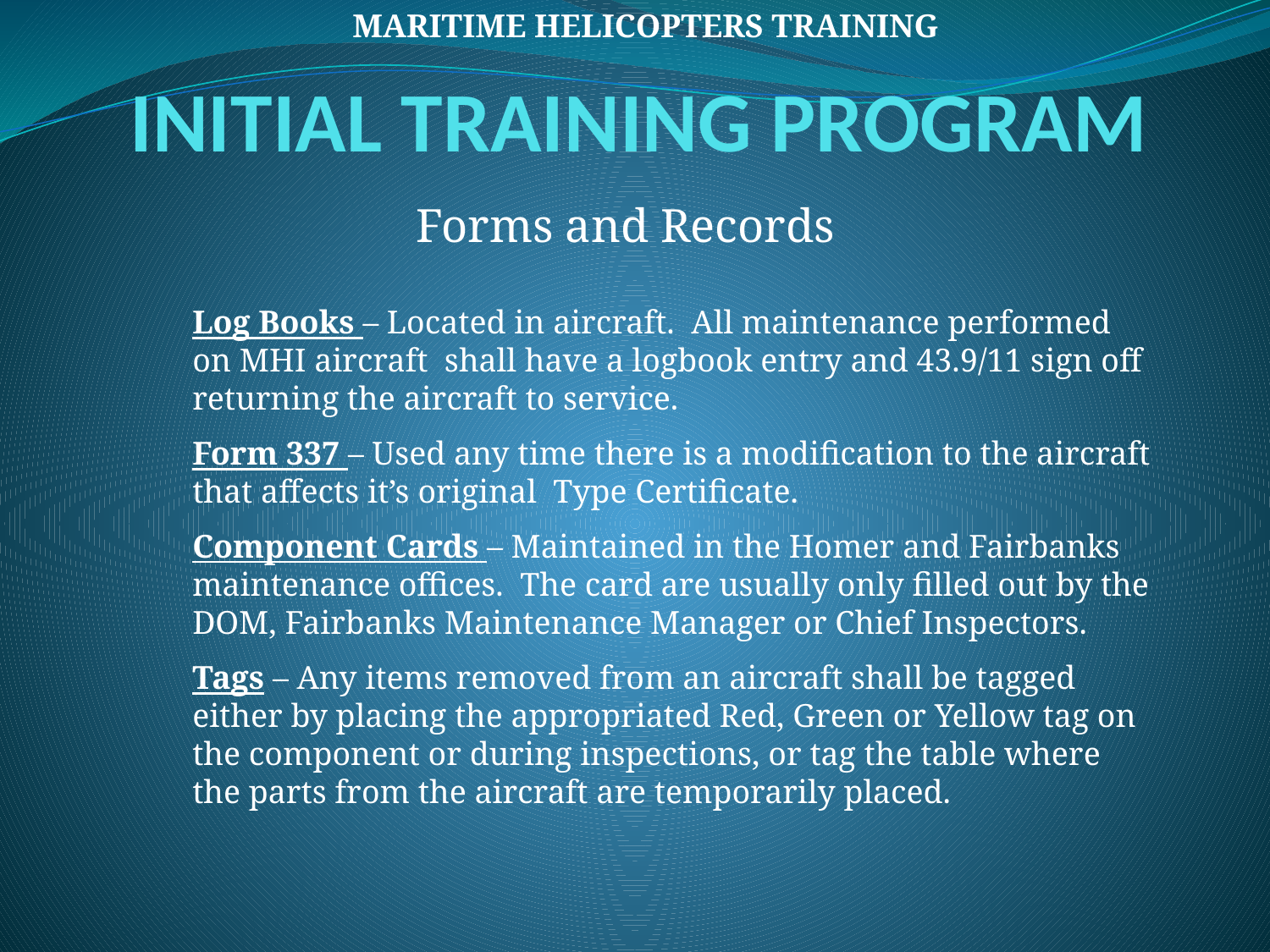

MARITIME HELICOPTERS TRAINING
# INITIAL TRAINING PROGRAM
Forms and Records
Log Books – Located in aircraft.  All maintenance performed on MHI aircraft  shall have a logbook entry and 43.9/11 sign off returning the aircraft to service.

Form 337 – Used any time there is a modification to the aircraft that affects it’s original  Type Certificate.

Component Cards – Maintained in the Homer and Fairbanks maintenance offices.  The card are usually only filled out by the DOM, Fairbanks Maintenance Manager or Chief Inspectors.

Tags – Any items removed from an aircraft shall be tagged either by placing the appropriated Red, Green or Yellow tag on the component or during inspections, or tag the table where the parts from the aircraft are temporarily placed.